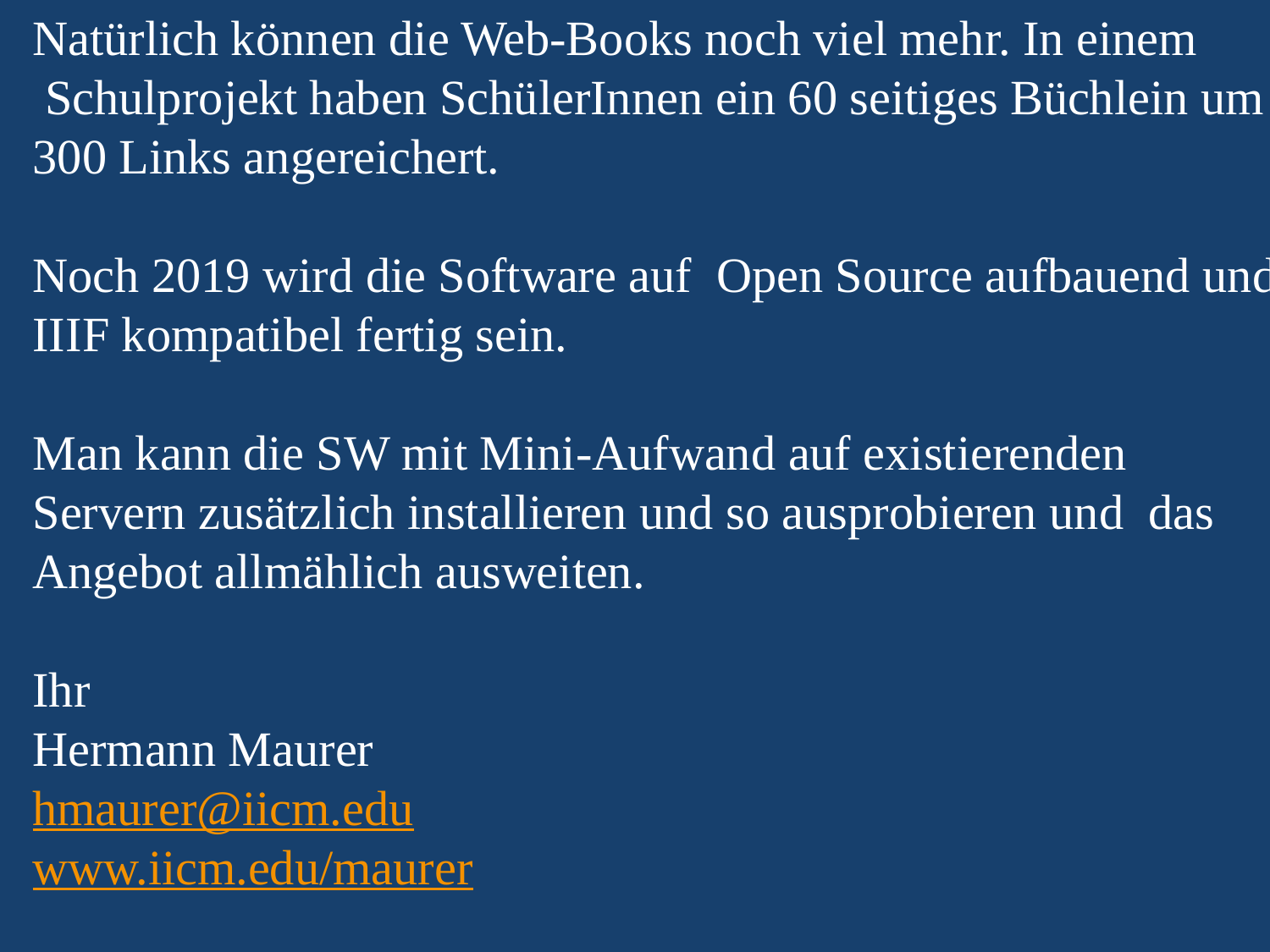

Natürlich können die Web-Books noch viel mehr. In einem
 Schulprojekt haben SchülerInnen ein 60 seitiges Büchlein um 300 Links angereichert.

Noch 2019 wird die Software auf  Open Source aufbauend und IIIF kompatibel fertig sein.

Man kann die SW mit Mini-Aufwand auf existierenden Servern zusätzlich installieren und so ausprobieren und  das Angebot allmählich ausweiten.

Ihr
Hermann Maurer
hmaurer@iicm.edu
www.iicm.edu/maurer